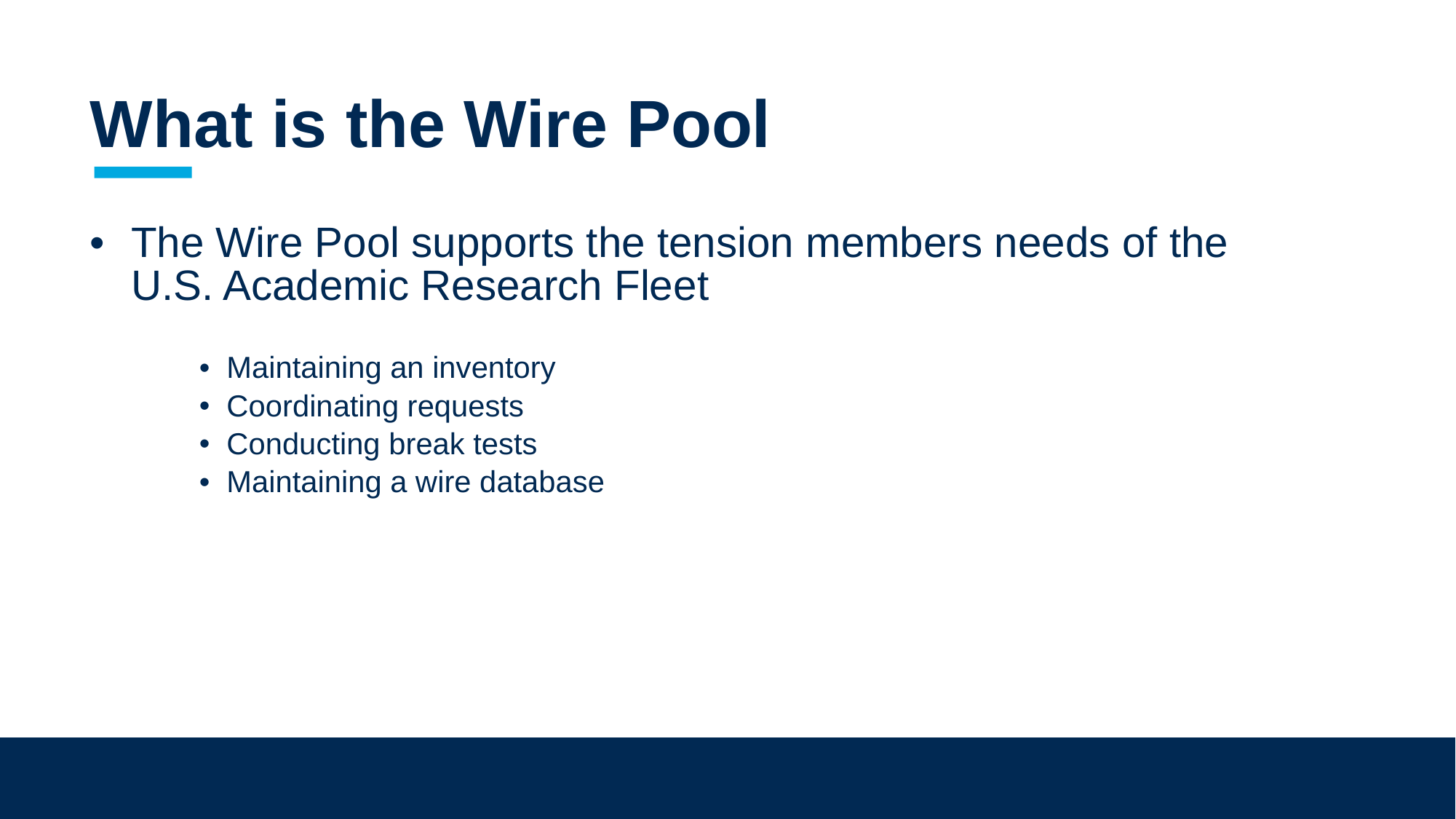

# What is the Wire Pool
The Wire Pool supports the tension members needs of the U.S. Academic Research Fleet

Maintaining an inventory
Coordinating requests
Conducting break tests
Maintaining a wire database